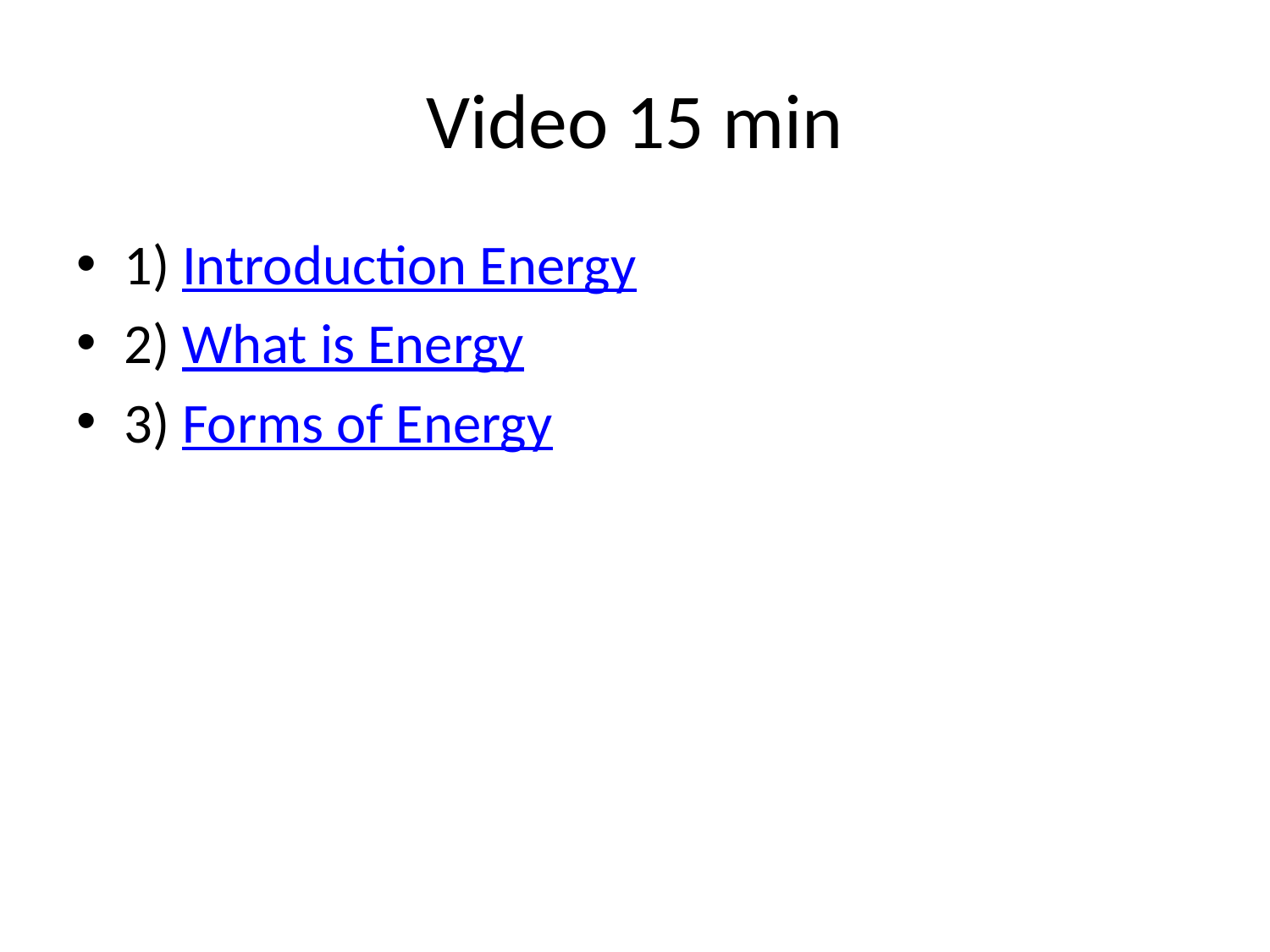

# Video 15 min
1) Introduction Energy
2) What is Energy
3) Forms of Energy